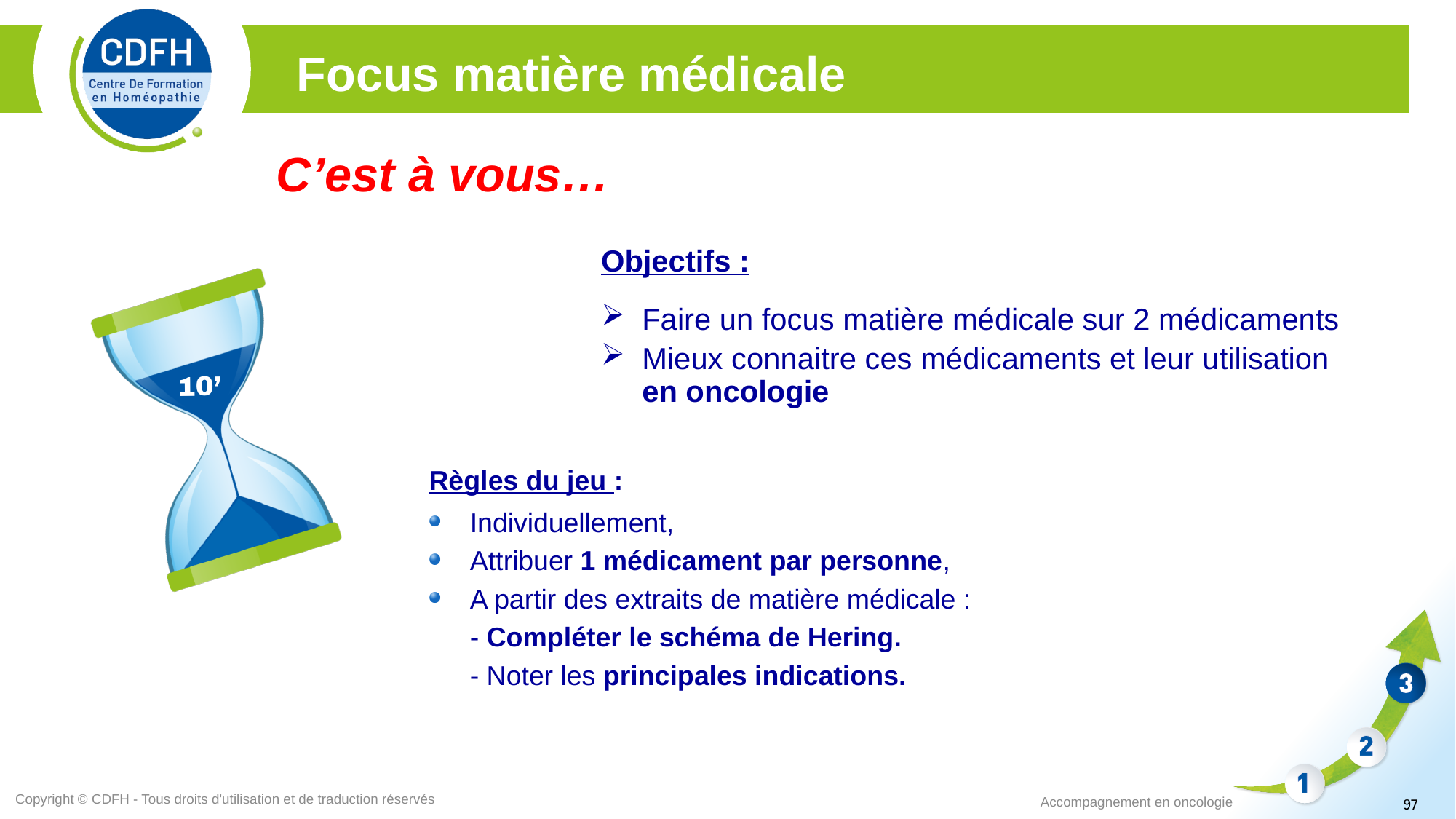

Focus matière médicale
C’est à vous…
Objectifs :

Faire un focus matière médicale sur 2 médicaments
Mieux connaitre ces médicaments et leur utilisation en oncologie

10’
Règles du jeu :
Individuellement,
Attribuer 1 médicament par personne,
A partir des extraits de matière médicale :
	- Compléter le schéma de Hering.
	- Noter les principales indications.